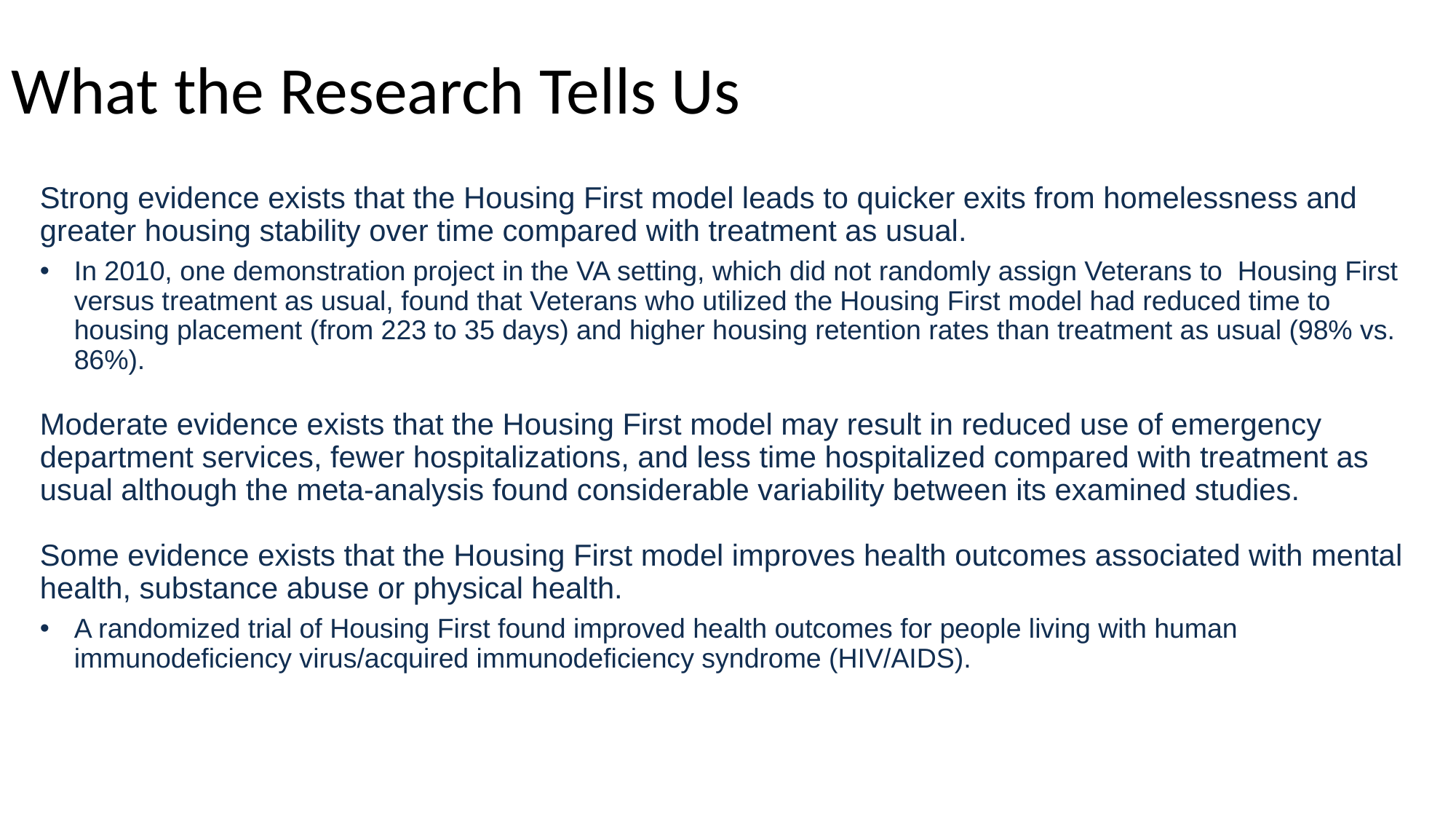

# What the Research Tells Us
Strong evidence exists that the Housing First model leads to quicker exits from homelessness and greater housing stability over time compared with treatment as usual.
In 2010, one demonstration project in the VA setting, which did not randomly assign Veterans to  Housing First versus treatment as usual, found that Veterans who utilized the Housing First model had reduced time to housing placement (from 223 to 35 days) and higher housing retention rates than treatment as usual (98% vs. 86%).
Moderate evidence exists that the Housing First model may result in reduced use of emergency department services, fewer hospitalizations, and less time hospitalized compared with treatment as usual although the meta-analysis found considerable variability between its examined studies.
Some evidence exists that the Housing First model improves health outcomes associated with mental health, substance abuse or physical health.
A randomized trial of Housing First found improved health outcomes for people living with human immunodeficiency virus/acquired immunodeficiency syndrome (HIV/AIDS).